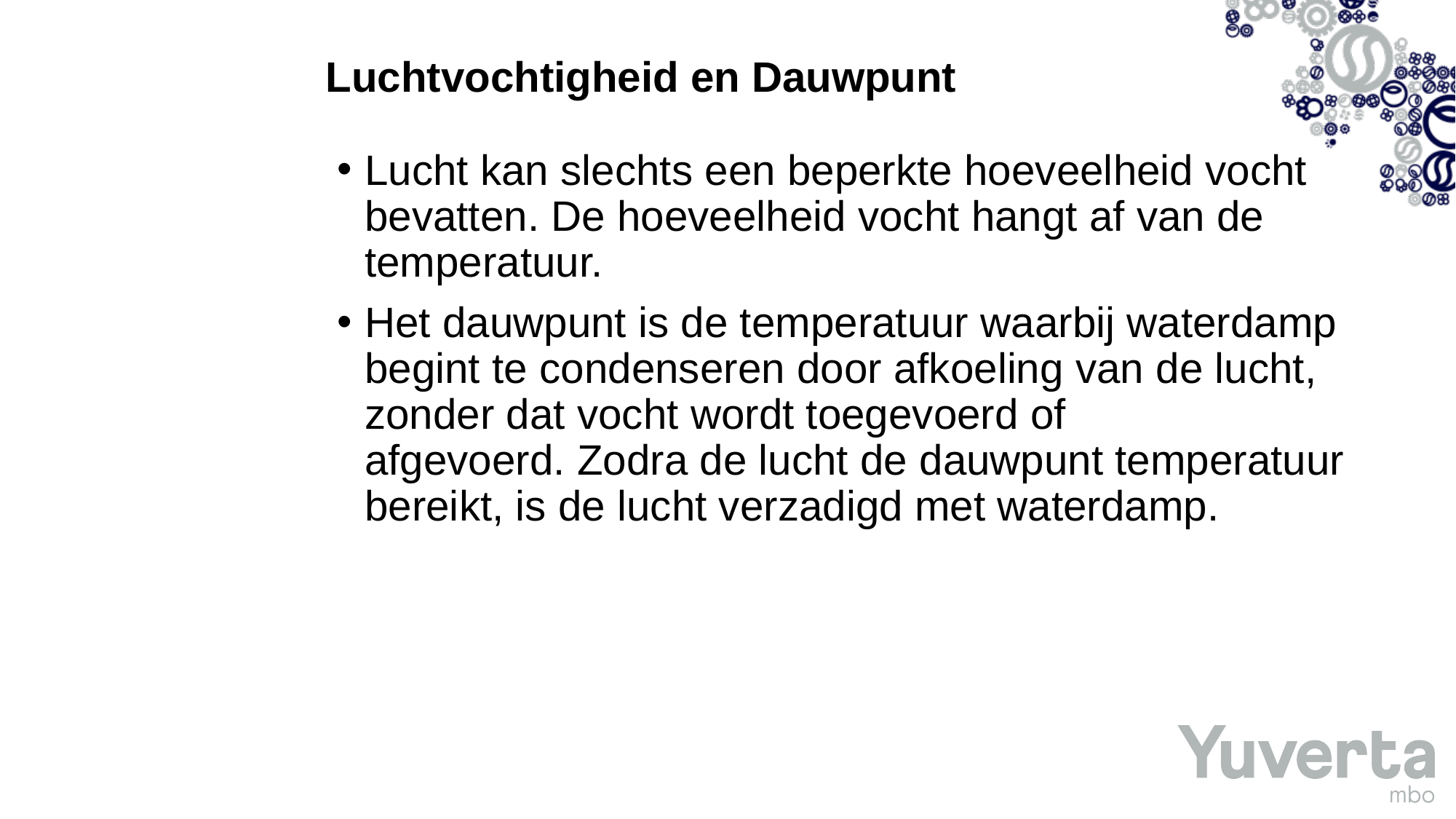

# Luchtvochtigheid en Dauwpunt
Lucht kan slechts een beperkte hoeveelheid vocht bevatten. De hoeveelheid vocht hangt af van de temperatuur.
Het dauwpunt is de temperatuur waarbij waterdamp begint te condenseren door afkoeling van de lucht, zonder dat vocht wordt toegevoerd of afgevoerd. Zodra de lucht de dauwpunt temperatuur bereikt, is de lucht verzadigd met waterdamp.